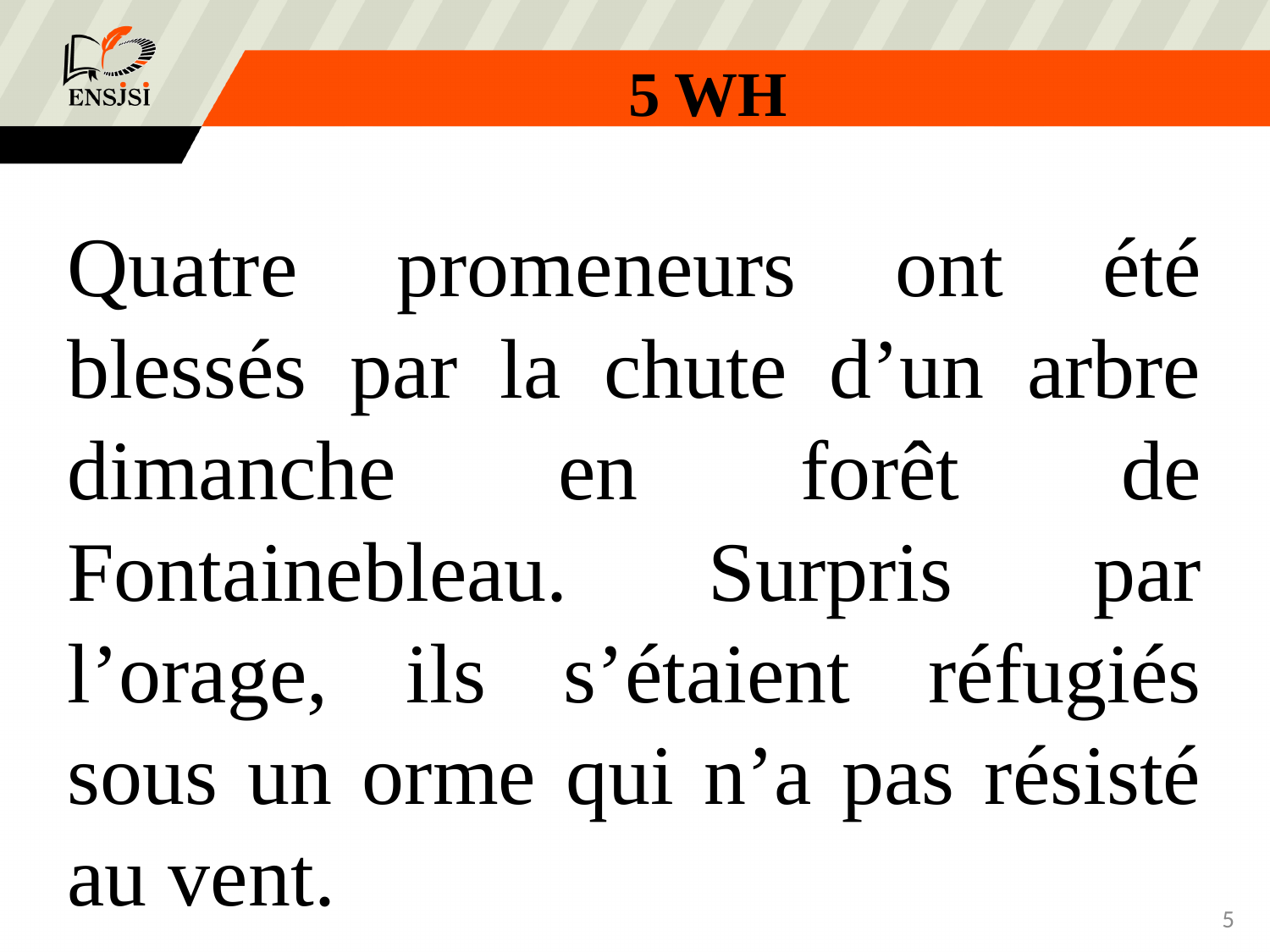

5 WH
Quatre promeneurs ont été blessés par la chute d’un arbre dimanche en forêt de Fontainebleau. Surpris par l’orage, ils s’étaient réfugiés sous un orme qui n’a pas résisté au vent.
5